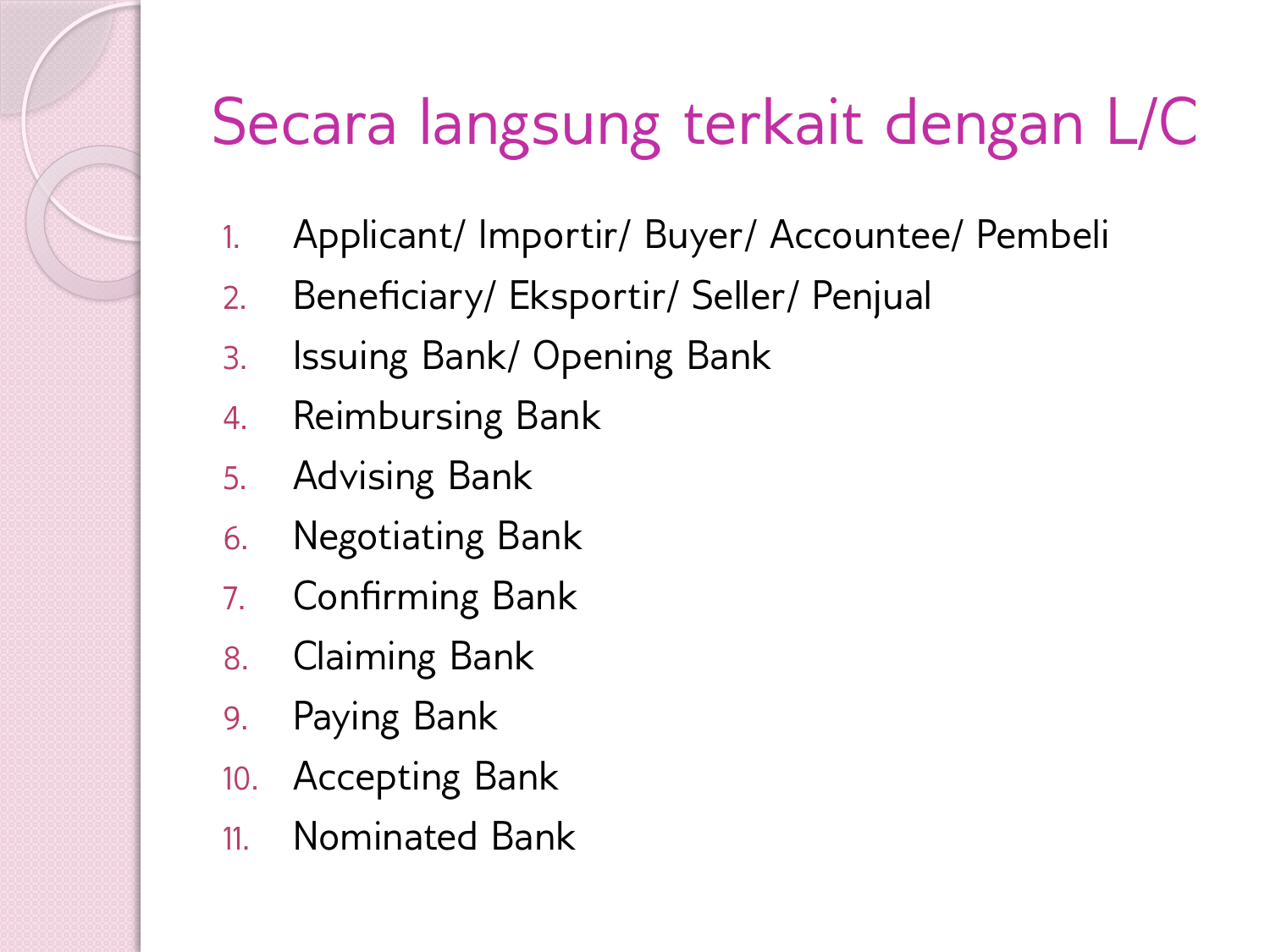

# Secara langsung terkait dengan L/C
Applicant/ Importir/ Buyer/ Accountee/ Pembeli
Beneficiary/ Eksportir/ Seller/ Penjual
Issuing Bank/ Opening Bank
Reimbursing Bank
Advising Bank
Negotiating Bank
Confirming Bank
Claiming Bank
Paying Bank
Accepting Bank
Nominated Bank